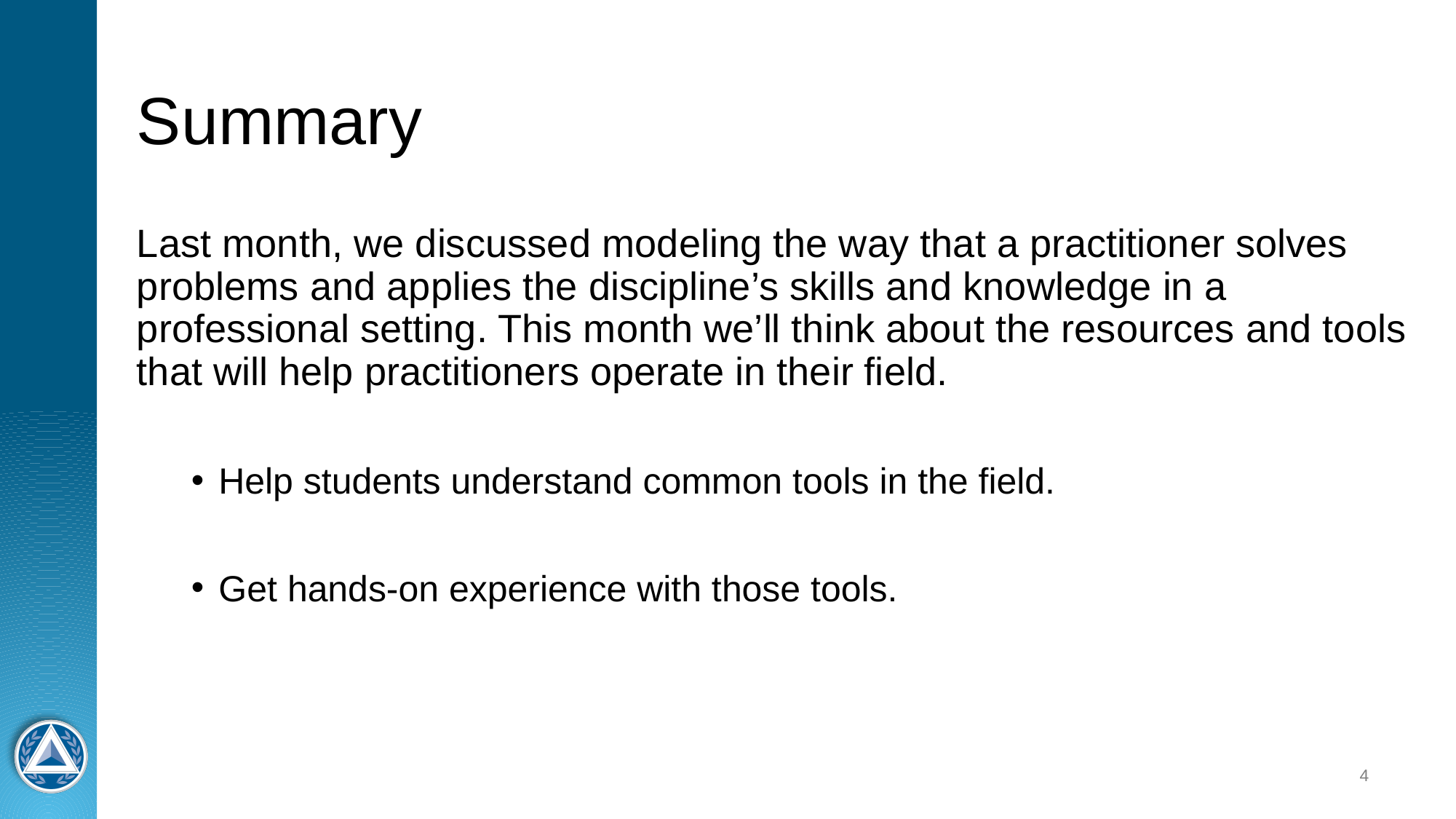

# Summary
Last month, we discussed modeling the way that a practitioner solves problems and applies the discipline’s skills and knowledge in a professional setting. This month we’ll think about the resources and tools that will help practitioners operate in their field.

Help students understand common tools in the field.

Get hands-on experience with those tools.